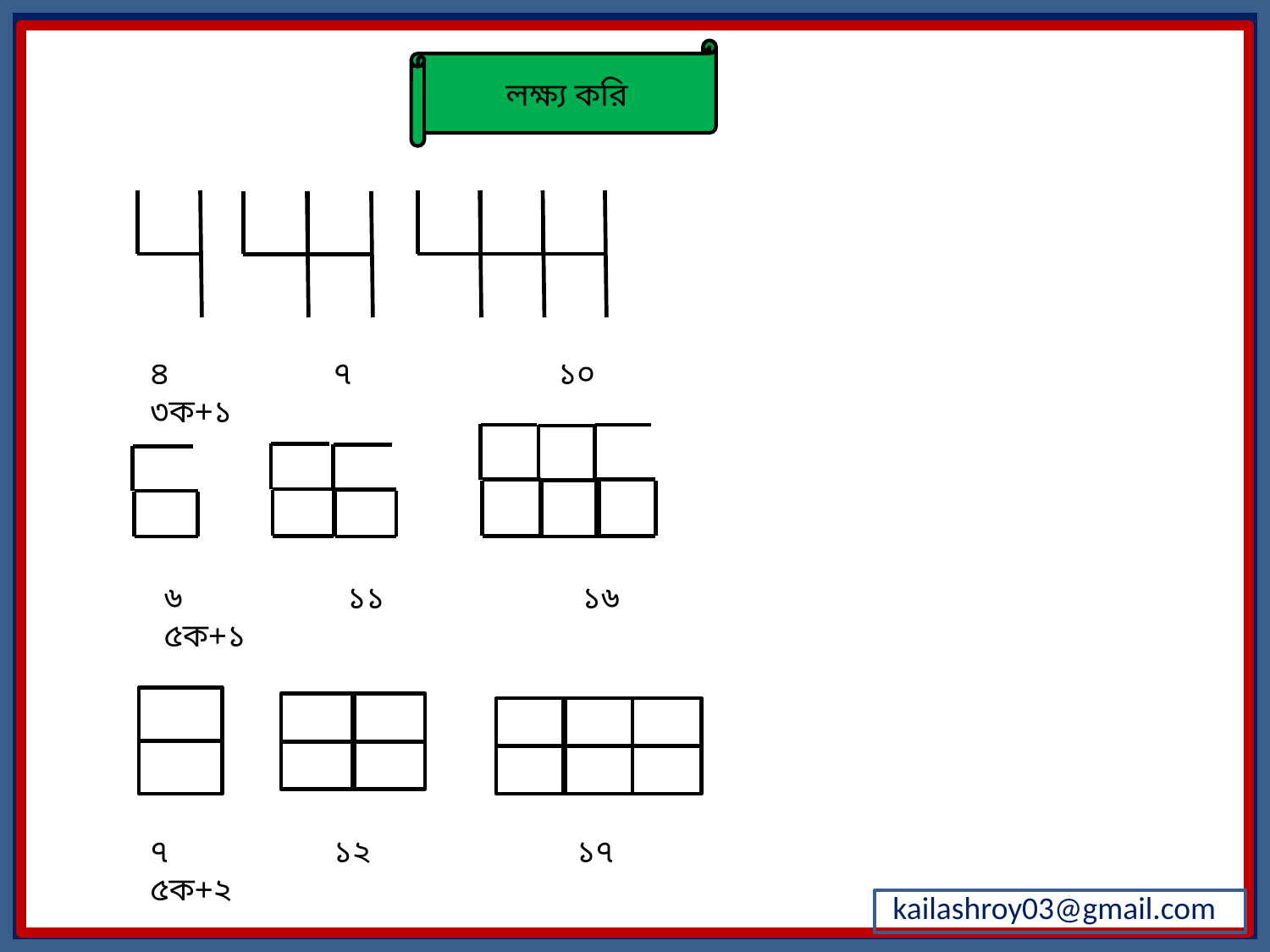

লক্ষ্য করি
৪                    ৭                         ১০                             ৩ক+১
৬                    ১১                        ১৬                             ৫ক+১

৭                    ১২                         ১৭                             ৫ক+২